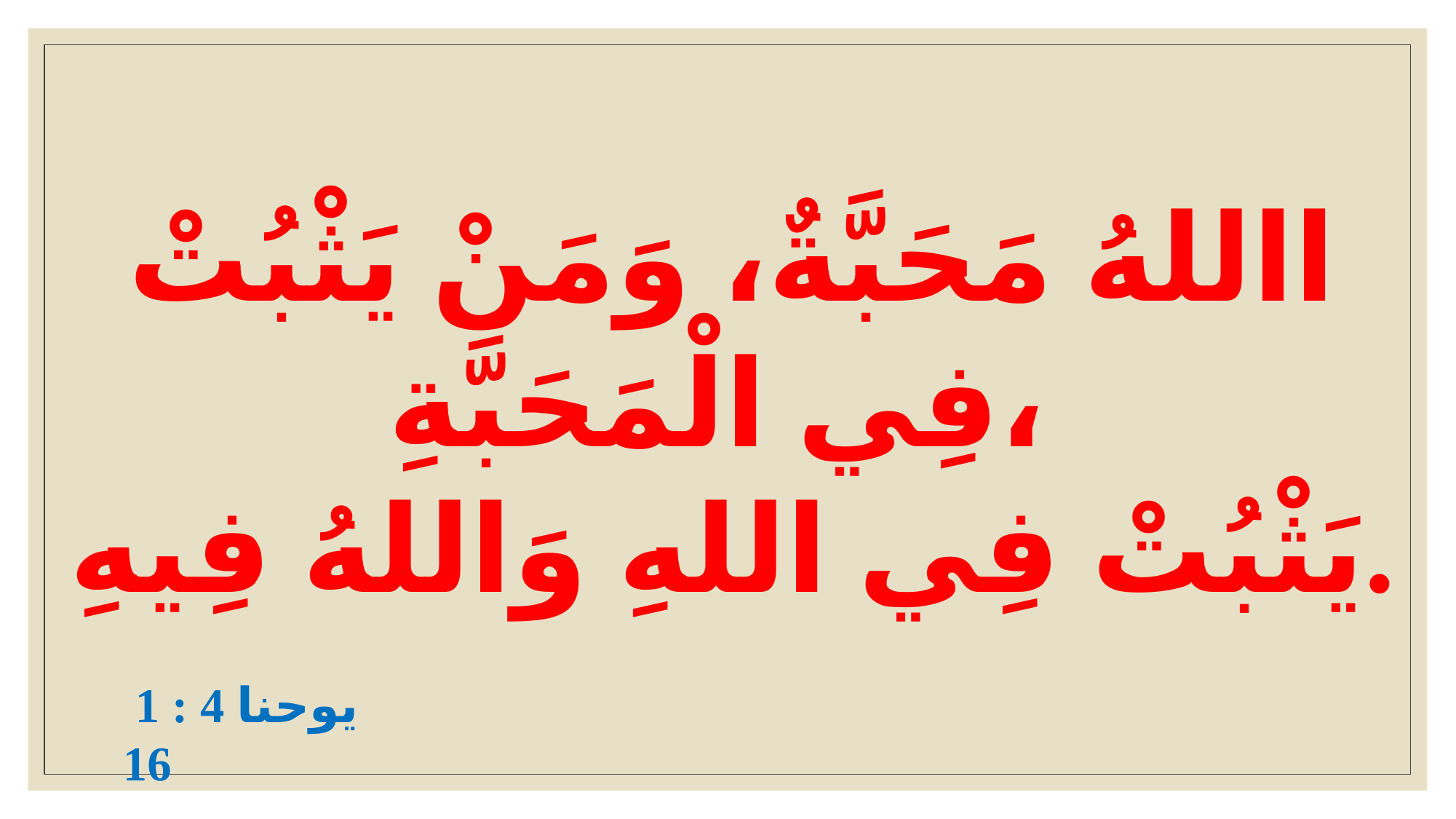

االلهُ مَحَبَّةٌ، وَمَنْ يَثْبُتْ فِي الْمَحَبَّةِ،
يَثْبُتْ فِي اللهِ وَاللهُ فِيهِ.
 1 يوحنا 4 : 16